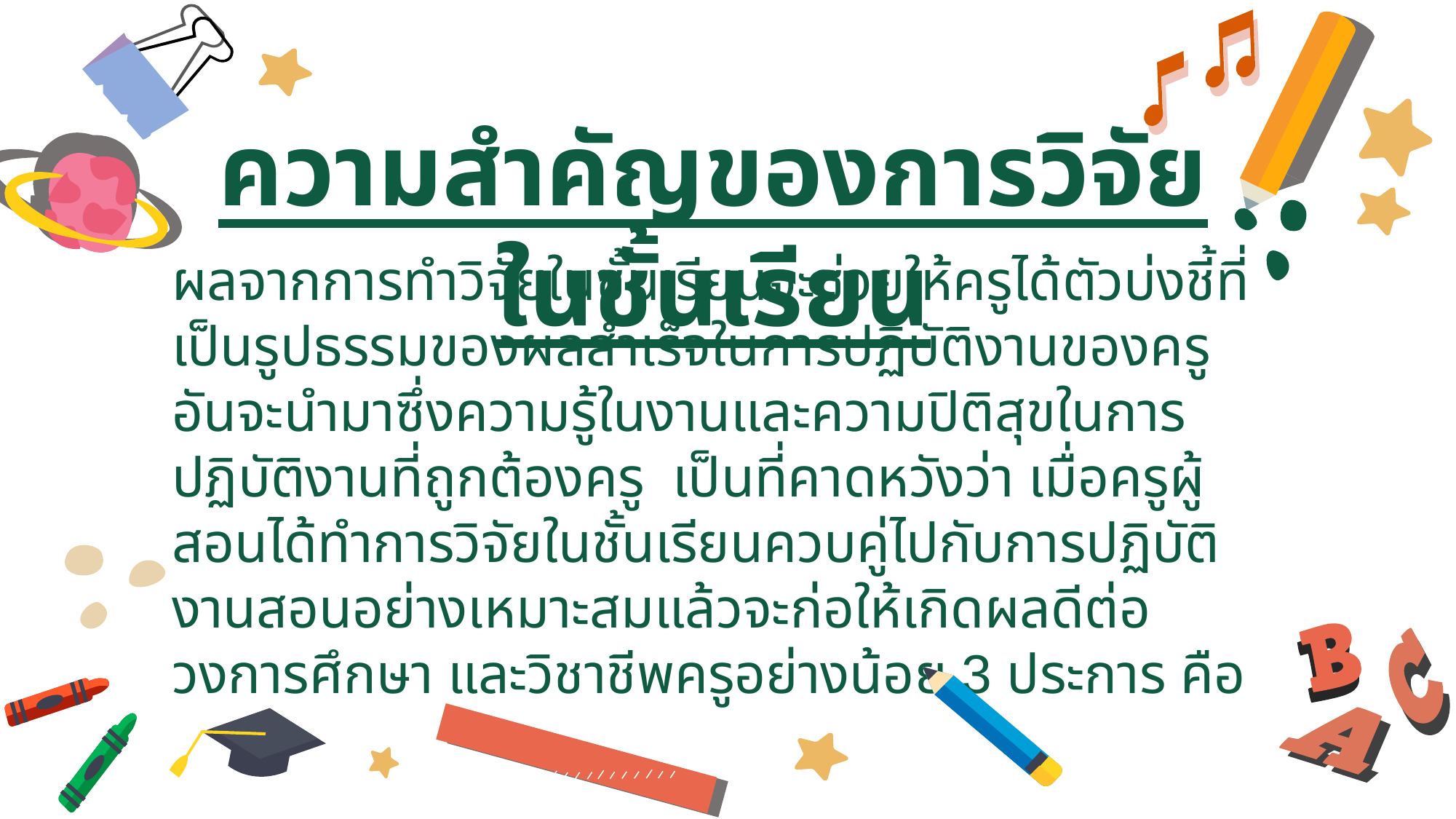

ความสำคัญของการวิจัยในชั้นเรียน

ผลจากการทำวิจัยในชั้นเรียนจะช่วยให้ครูได้ตัวบ่งชี้ที่เป็นรูปธรรมของผลสำเร็จในการปฏิบัติงานของครูอันจะนำมาซึ่งความรู้ในงานและความปิติสุขในการปฏิบัติงานที่ถูกต้องครู  เป็นที่คาดหวังว่า เมื่อครูผู้สอนได้ทำการวิจัยในชั้นเรียนควบคู่ไปกับการปฏิบัติงานสอนอย่างเหมาะสมแล้วจะก่อให้เกิดผลดีต่อวงการศึกษา และวิชาชีพครูอย่างน้อย 3 ประการ คือ